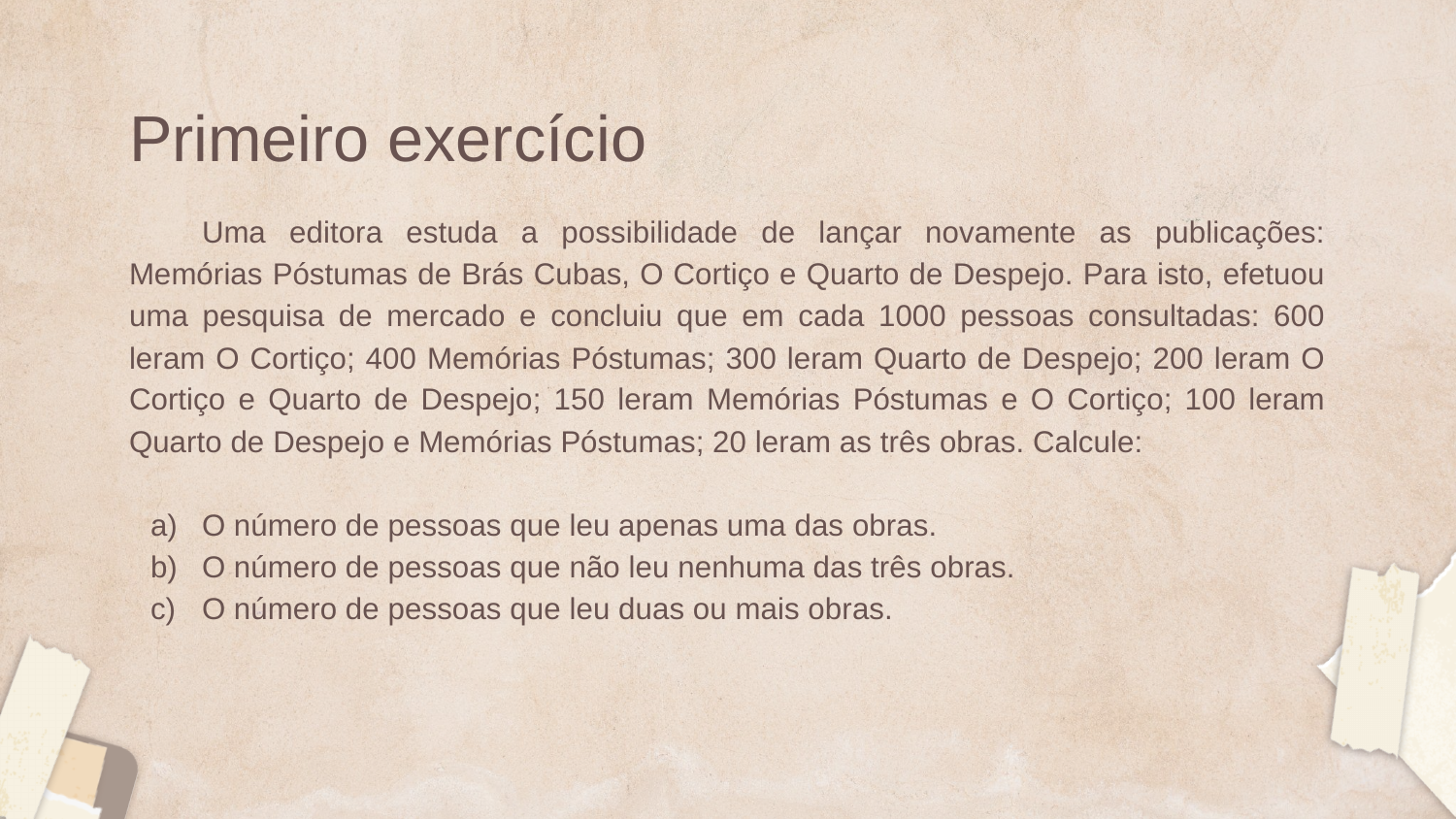

# Primeiro exercício
Uma editora estuda a possibilidade de lançar novamente as publicações: Memórias Póstumas de Brás Cubas, O Cortiço e Quarto de Despejo. Para isto, efetuou uma pesquisa de mercado e concluiu que em cada 1000 pessoas consultadas: 600 leram O Cortiço; 400 Memórias Póstumas; 300 leram Quarto de Despejo; 200 leram O Cortiço e Quarto de Despejo; 150 leram Memórias Póstumas e O Cortiço; 100 leram Quarto de Despejo e Memórias Póstumas; 20 leram as três obras. Calcule:

O número de pessoas que leu apenas uma das obras.
O número de pessoas que não leu nenhuma das três obras.
O número de pessoas que leu duas ou mais obras.